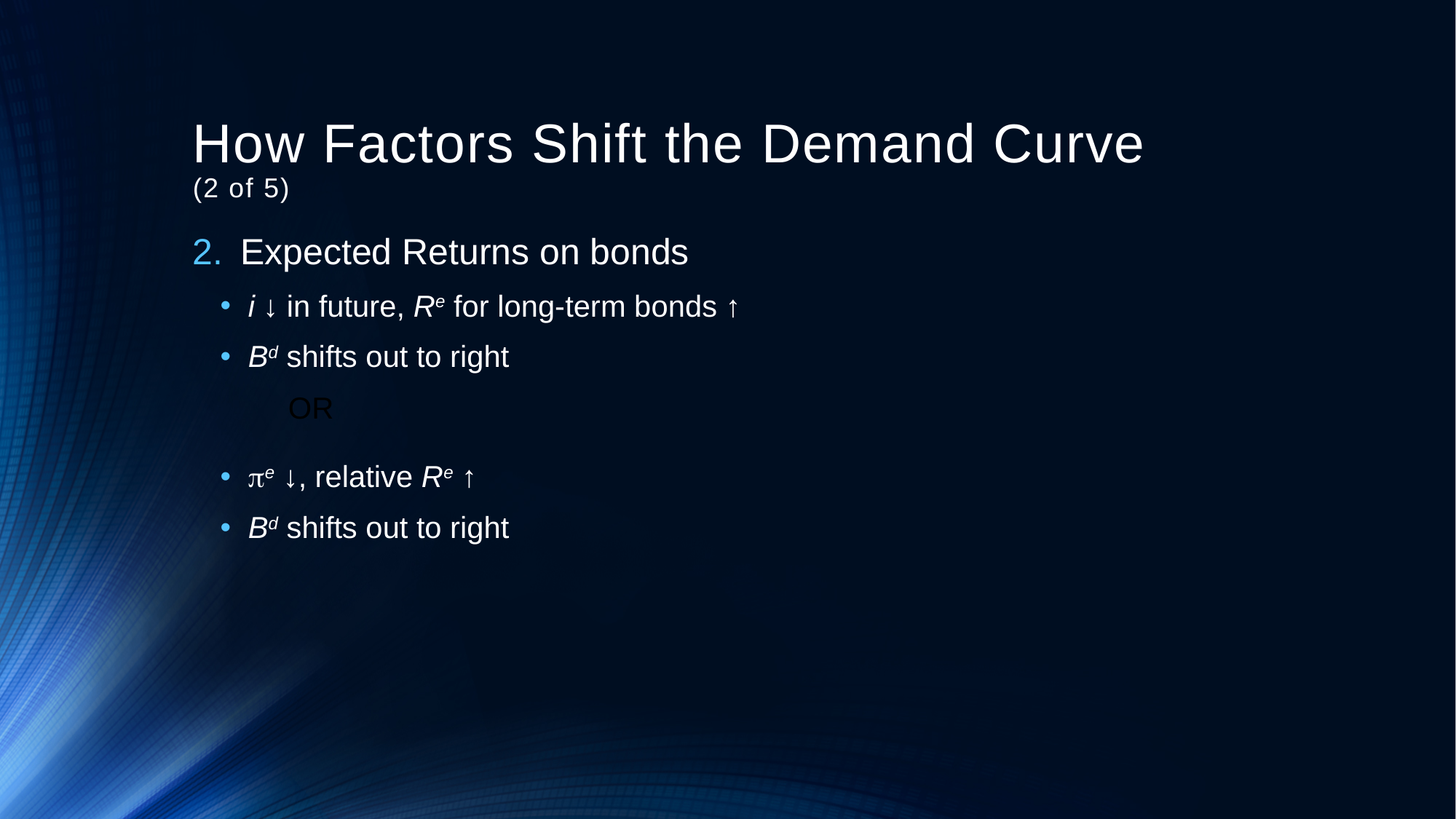

# How Factors Shift the Demand Curve (2 of 5)
Expected Returns on bonds
i ↓ in future, Re for long-term bonds ↑
Bd shifts out to right
OR
πe ↓, relative Re ↑
Bd shifts out to right